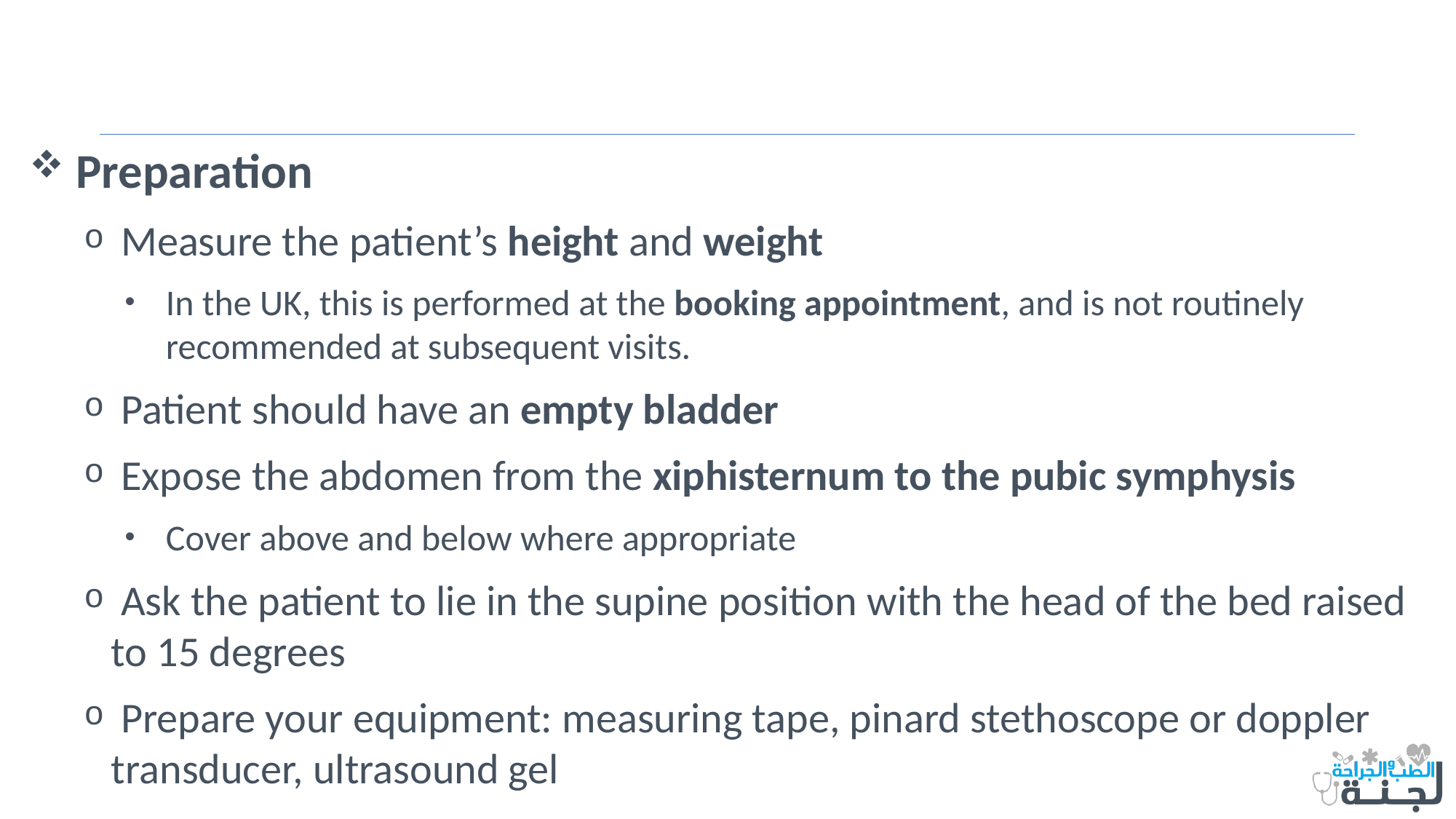

Preparation
 Measure the patient’s height and weight
In the UK, this is performed at the booking appointment, and is not routinely recommended at subsequent visits.
 Patient should have an empty bladder
 Expose the abdomen from the xiphisternum to the pubic symphysis
Cover above and below where appropriate
 Ask the patient to lie in the supine position with the head of the bed raised to 15 degrees
 Prepare your equipment: measuring tape, pinard stethoscope or doppler transducer, ultrasound gel